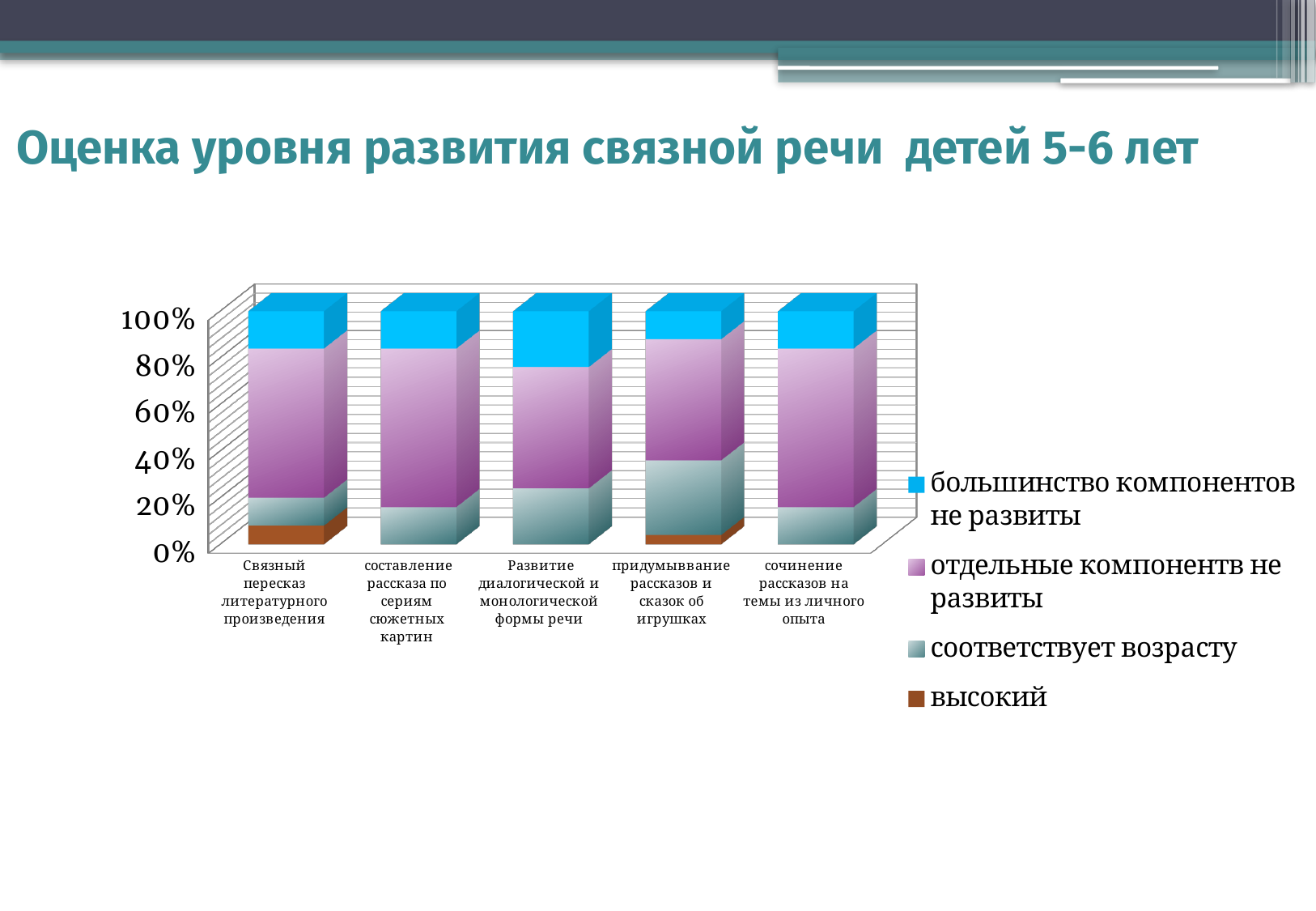

[unsupported chart]

Оценка уровня развития связной речи  детей 5-6 лет